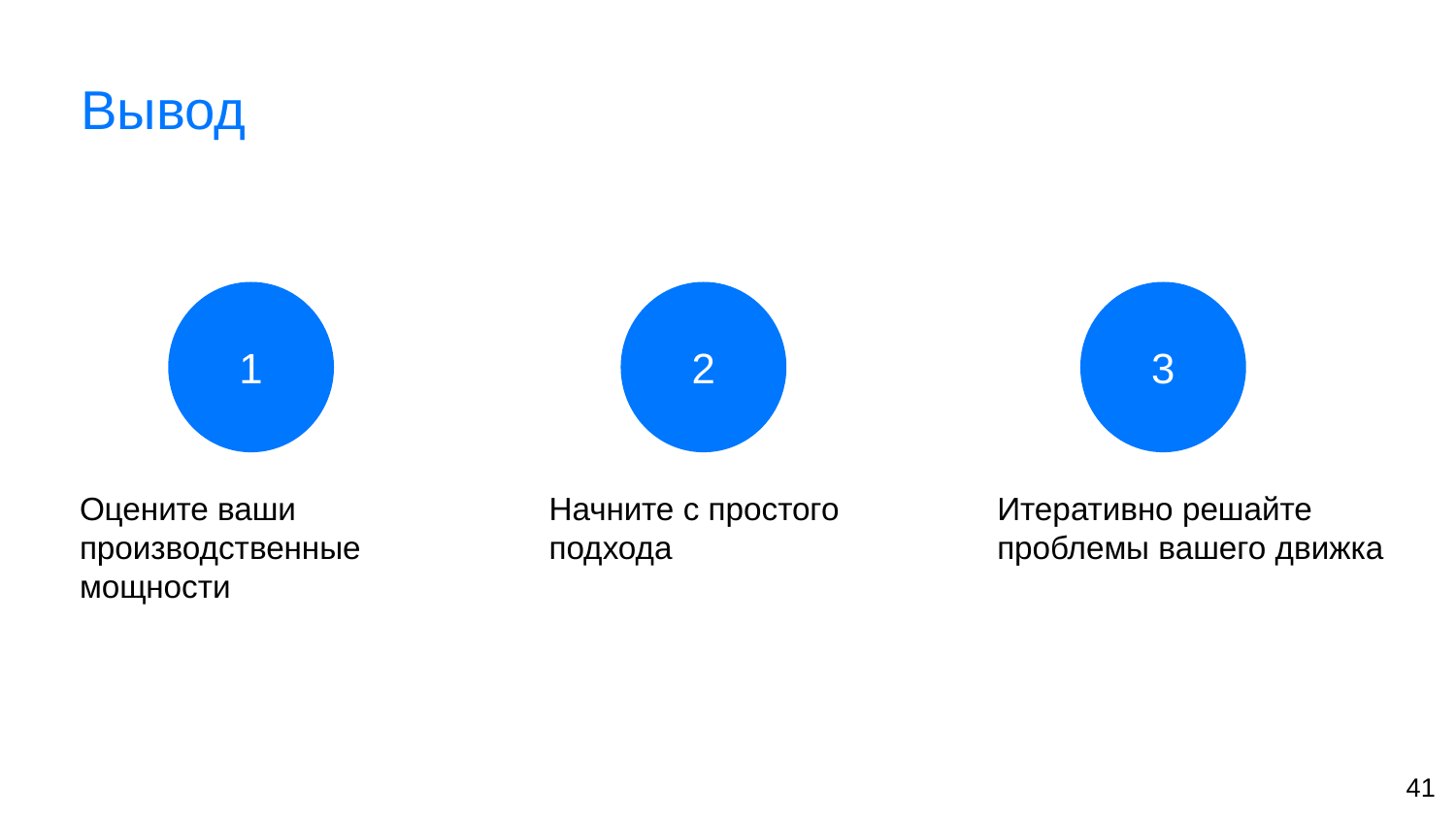

# Вывод
1
2
3
Оцените ваши производственные мощности

Начните с простого подхода
Итеративно решайте проблемы вашего движка
41